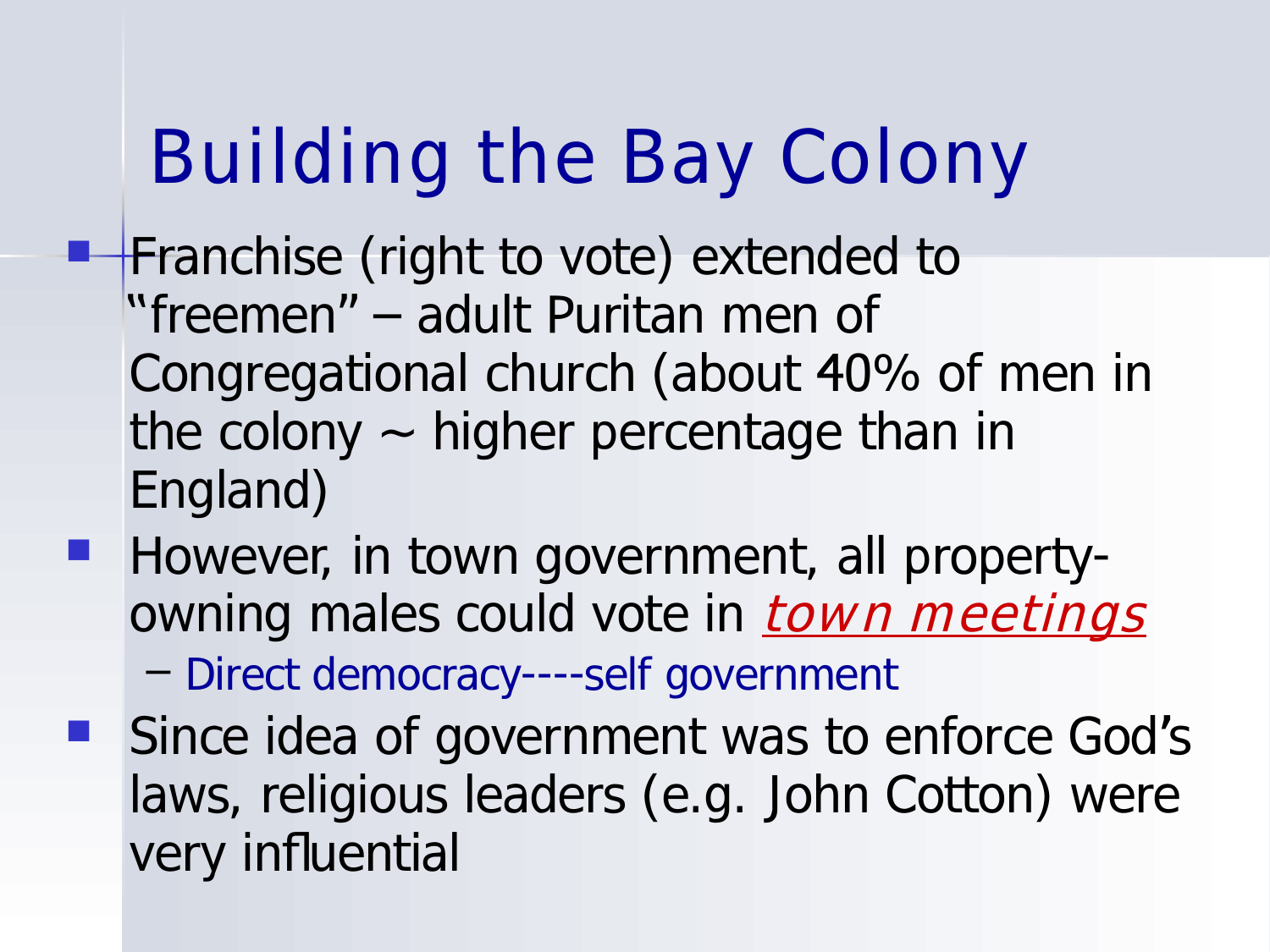

# Building the Bay Colony
Franchise (right to vote) extended to “freemen” – adult Puritan men of Congregational church (about 40% of men in the colony ~ higher percentage than in England)
However, in town government, all property-owning males could vote in town meetings
Direct democracy----self government
Since idea of government was to enforce God’s laws, religious leaders (e.g. John Cotton) were very influential